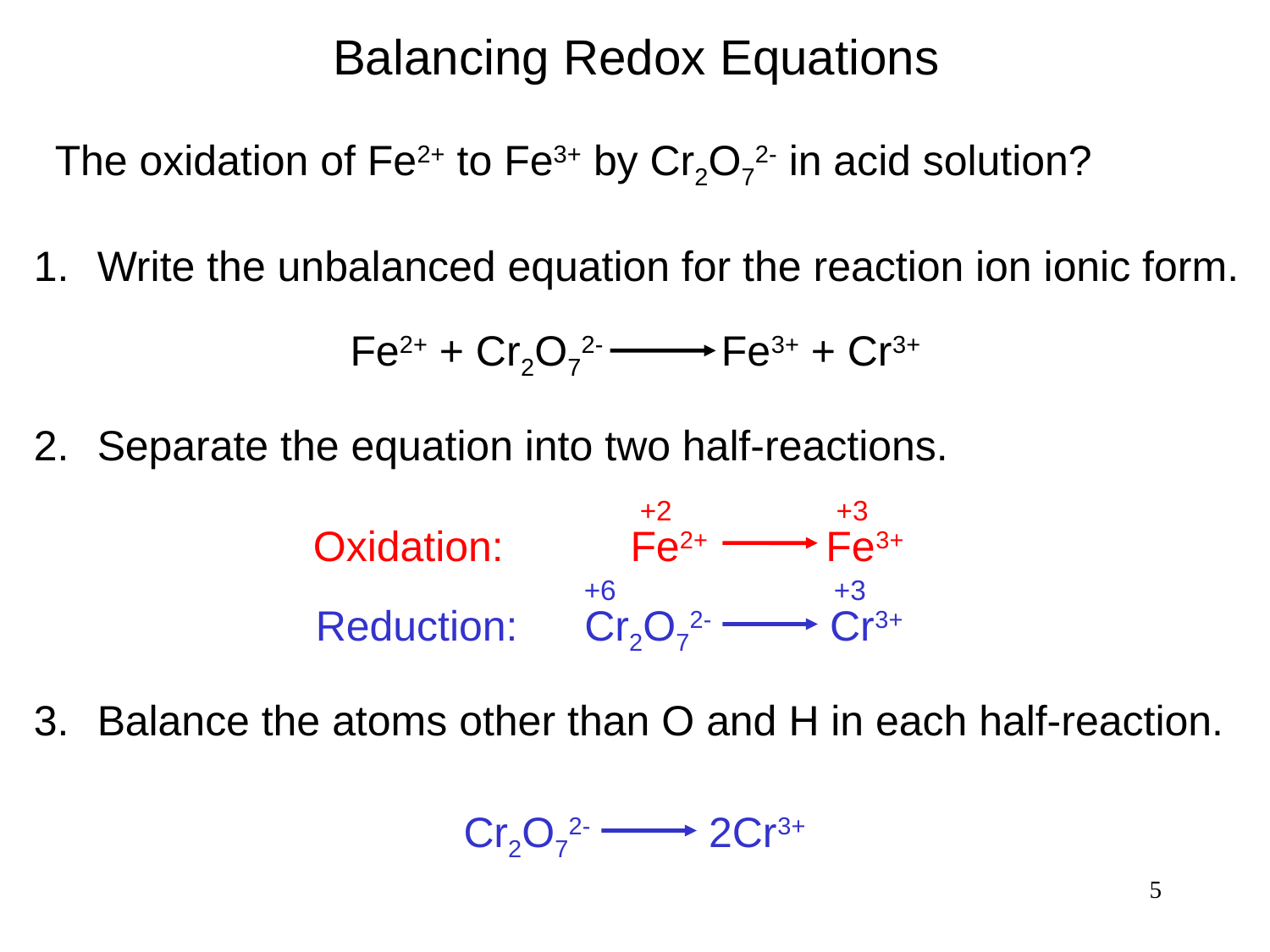

Balancing Redox Equations
The oxidation of Fe2+ to Fe3+ by Cr2O72- in acid solution?
Write the unbalanced equation for the reaction ion ionic form.
Fe2+ + Cr2O72-          Fe3+ + Cr3+

Separate the equation into two half-reactions.
+2
+3
Fe2+          Fe3+

Oxidation:
+6
+3
Cr2O72-          Cr3+

Reduction:
Balance the atoms other than O and H in each half-reaction.
Cr2O72-          2Cr3+

5